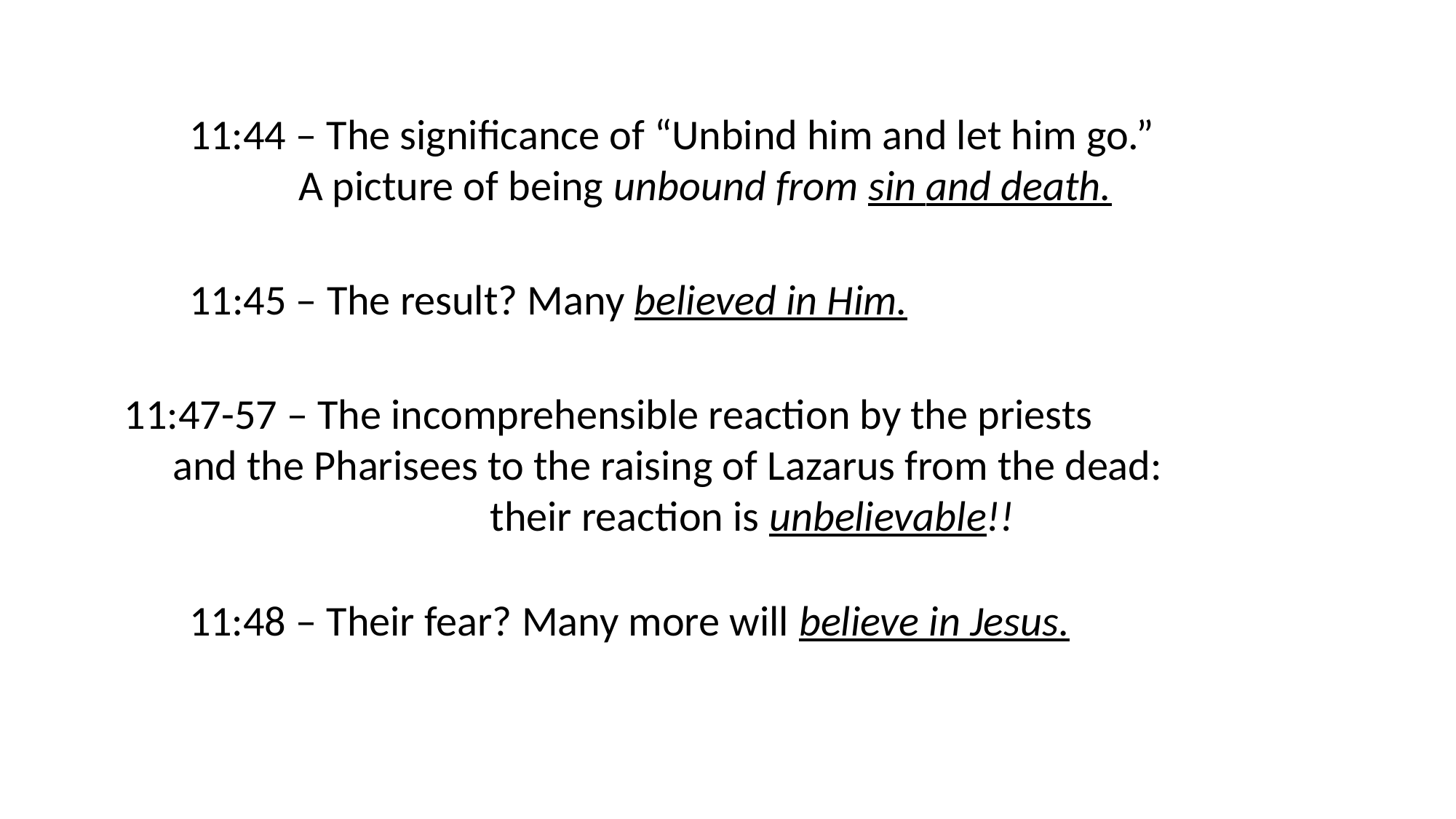

11:44 – The significance of “Unbind him and let him go.”
	A picture of being unbound from sin and death.
11:45 – The result? Many believed in Him.
11:47-57 – The incomprehensible reaction by the priests
     and the Pharisees to the raising of Lazarus from the dead:
			    their reaction is unbelievable!!
11:48 – Their fear? Many more will believe in Jesus.